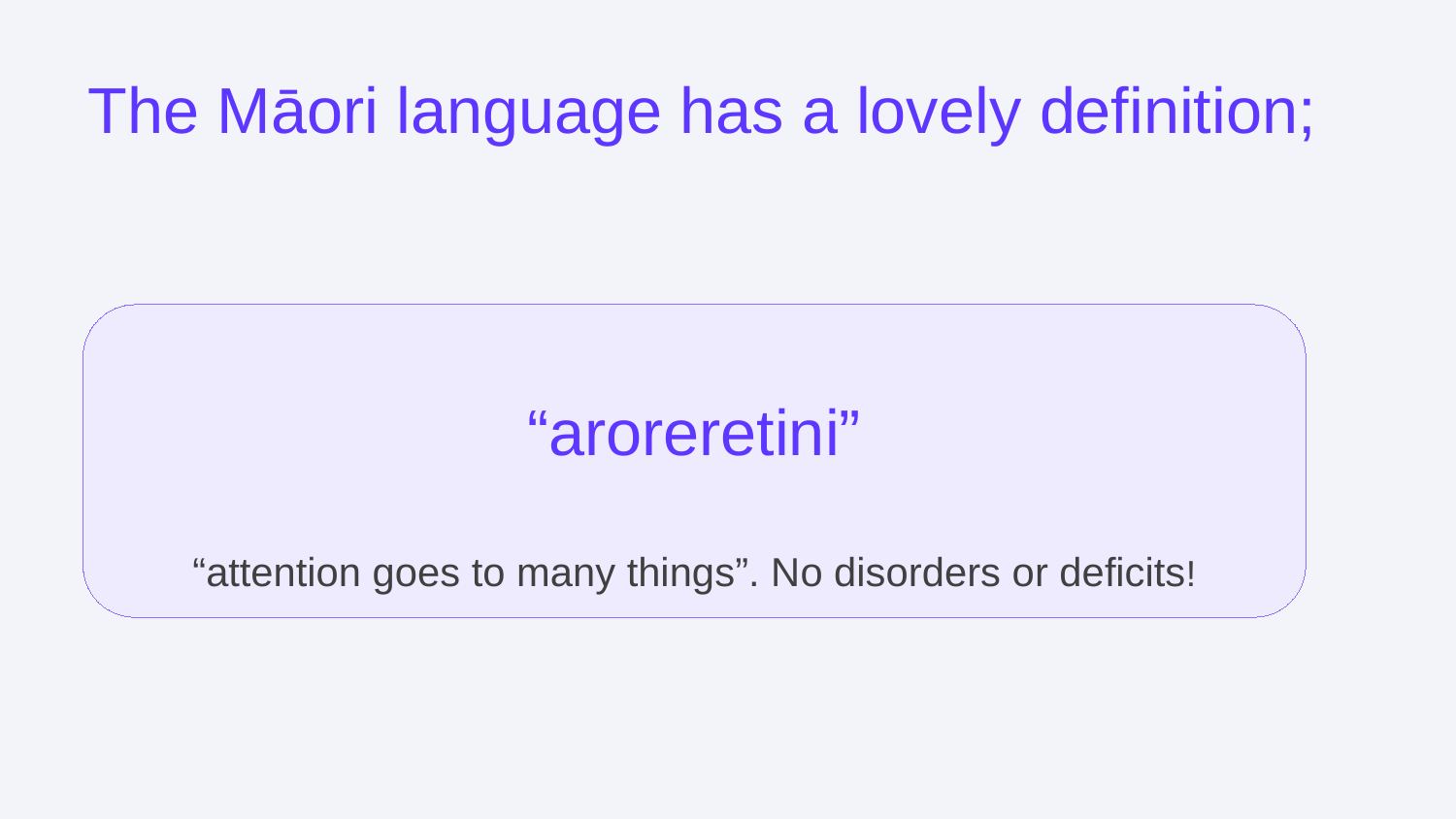

# The Māori language has a lovely definition;

“aroreretini”

“attention goes to many things”. No disorders or deficits!